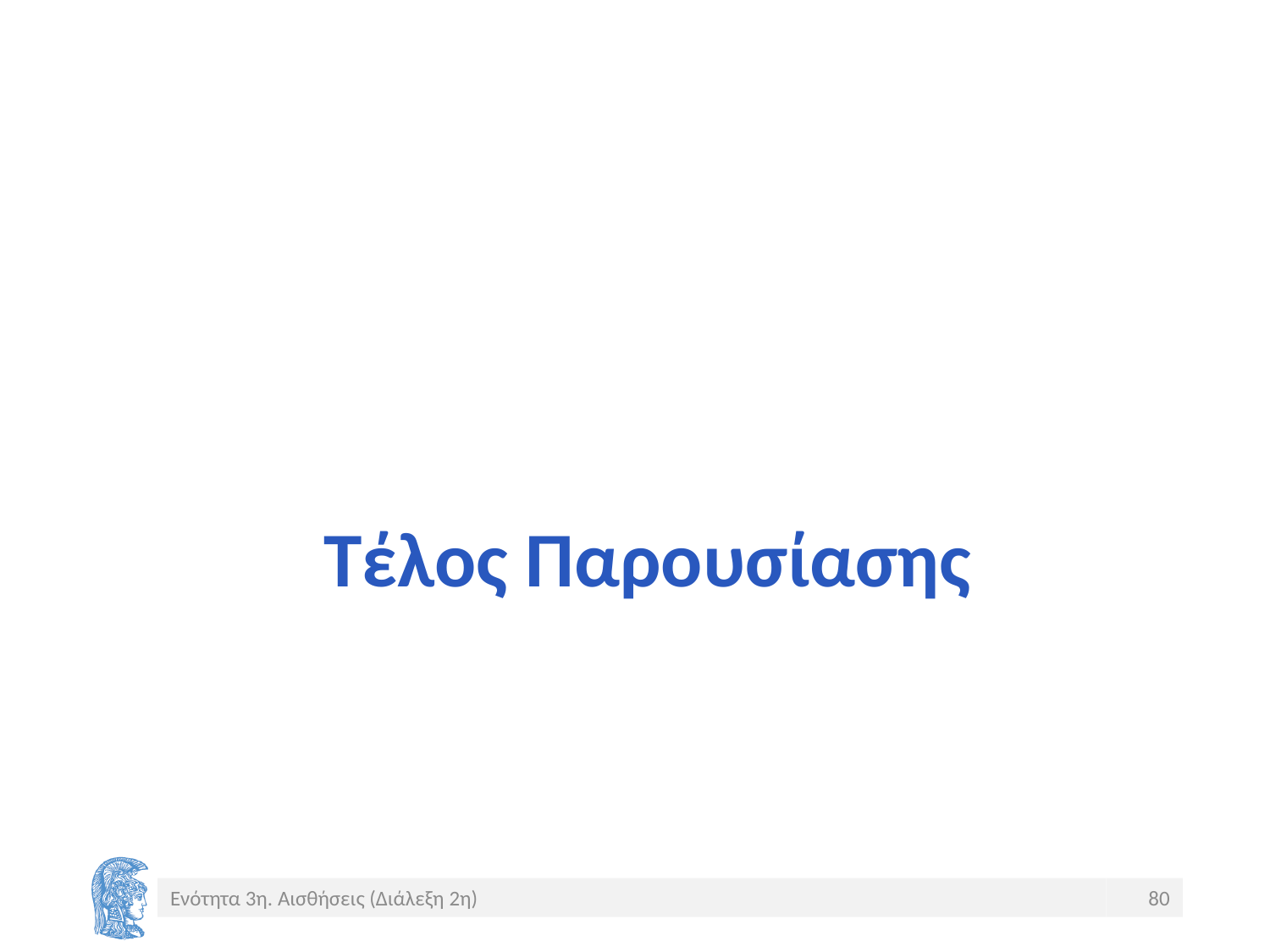

# Τέλος Παρουσίασης
Ενότητα 3η. Αισθήσεις (Διάλεξη 2η)
80